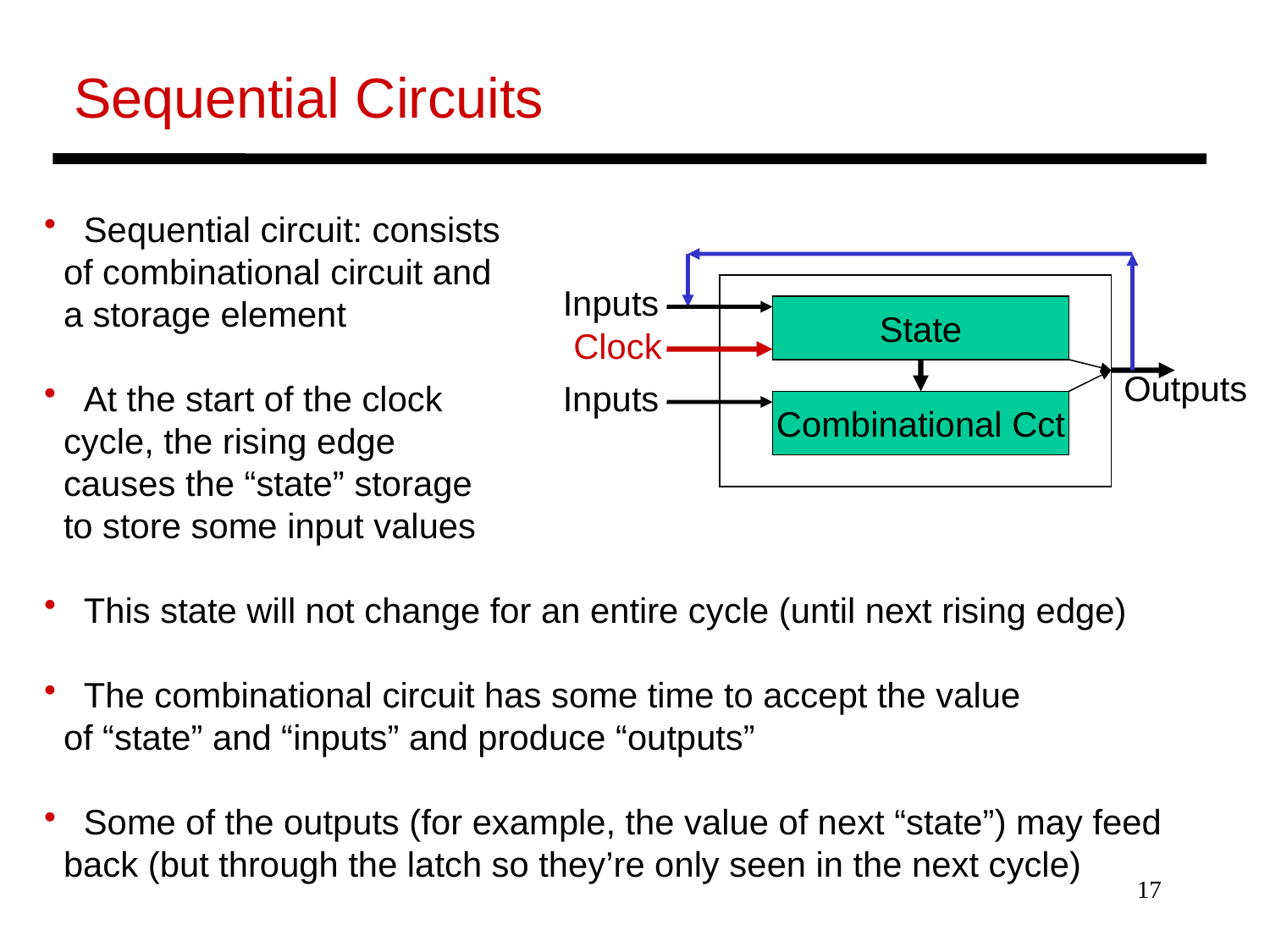

Sequential Circuits

 Sequential circuit: consists
  of combinational circuit and
  a storage element

 At the start of the clock
  cycle, the rising edge
  causes the “state” storage
  to store some input values

 This state will not change for an entire cycle (until next rising edge)

 The combinational circuit has some time to accept the value
  of “state” and “inputs” and produce “outputs”

 Some of the outputs (for example, the value of next “state”) may feed
  back (but through the latch so they’re only seen in the next cycle)

Inputs

State

Clock

Outputs
Inputs

Combinational Cct

17